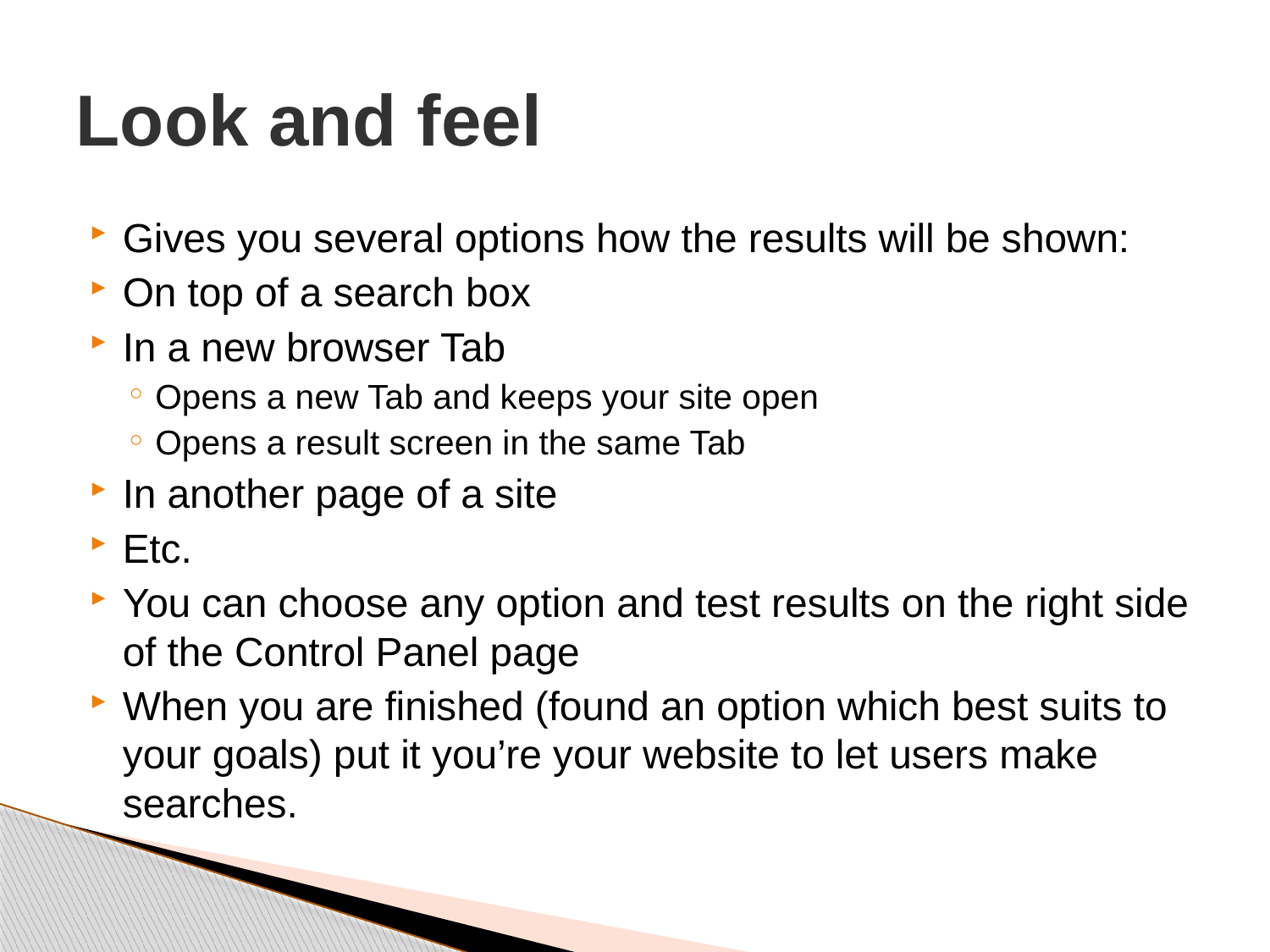

# Look and feel
Gives you several options how the results will be shown:
On top of a search box
In a new browser Tab
Opens a new Tab and keeps your site open
Opens a result screen in the same Tab
In another page of a site
Etc.
You can choose any option and test results on the right side of the Control Panel page
When you are finished (found an option which best suits to your goals) put it you’re your website to let users make searches.